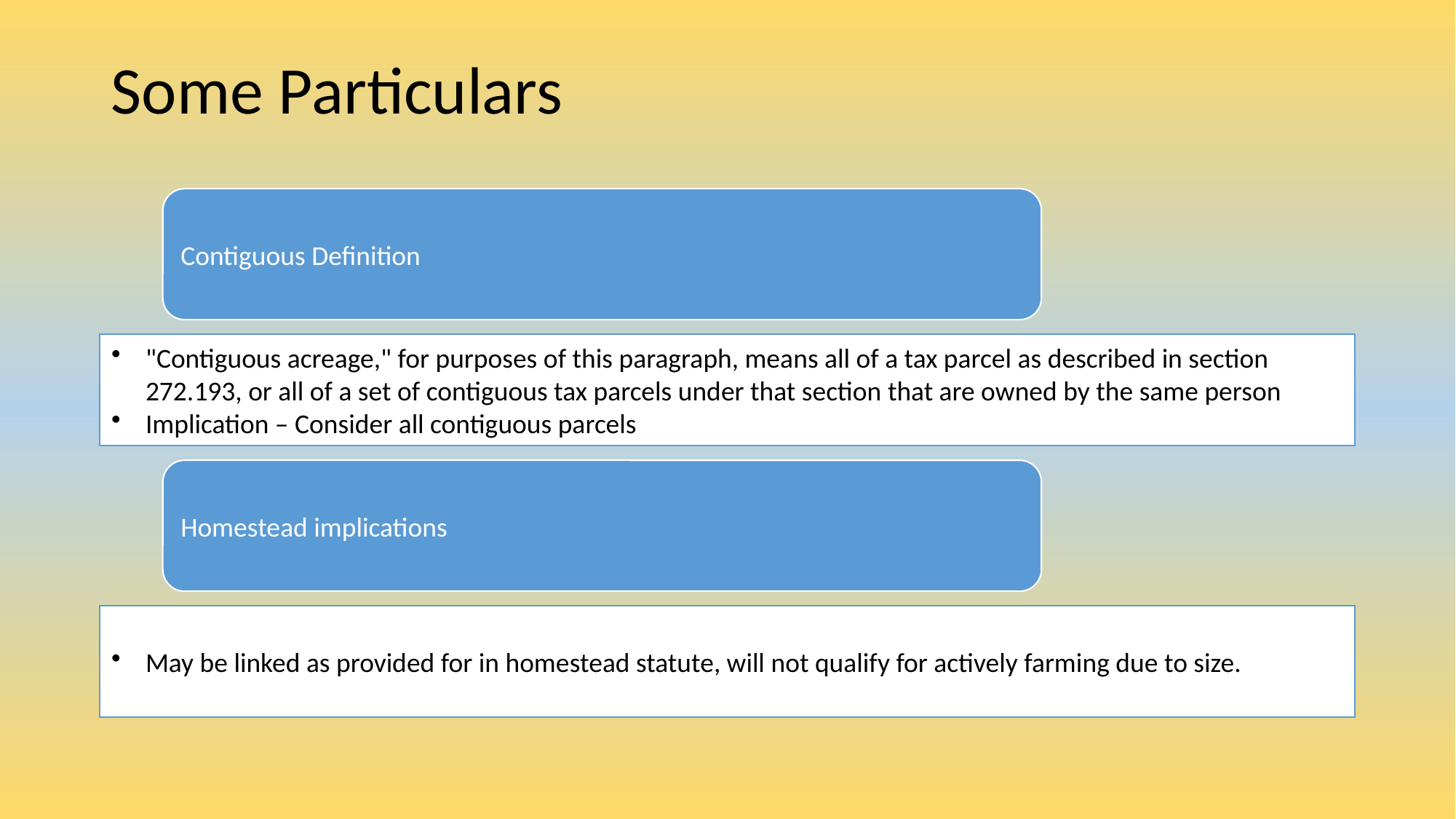

# Some Particulars
Contiguous Definition
"Contiguous acreage," for purposes of this paragraph, means all of a tax parcel as described in section 272.193, or all of a set of contiguous tax parcels under that section that are owned by the same person
Implication – Consider all contiguous parcels
Homestead implications
May be linked as provided for in homestead statute, will not qualify for actively farming due to size.